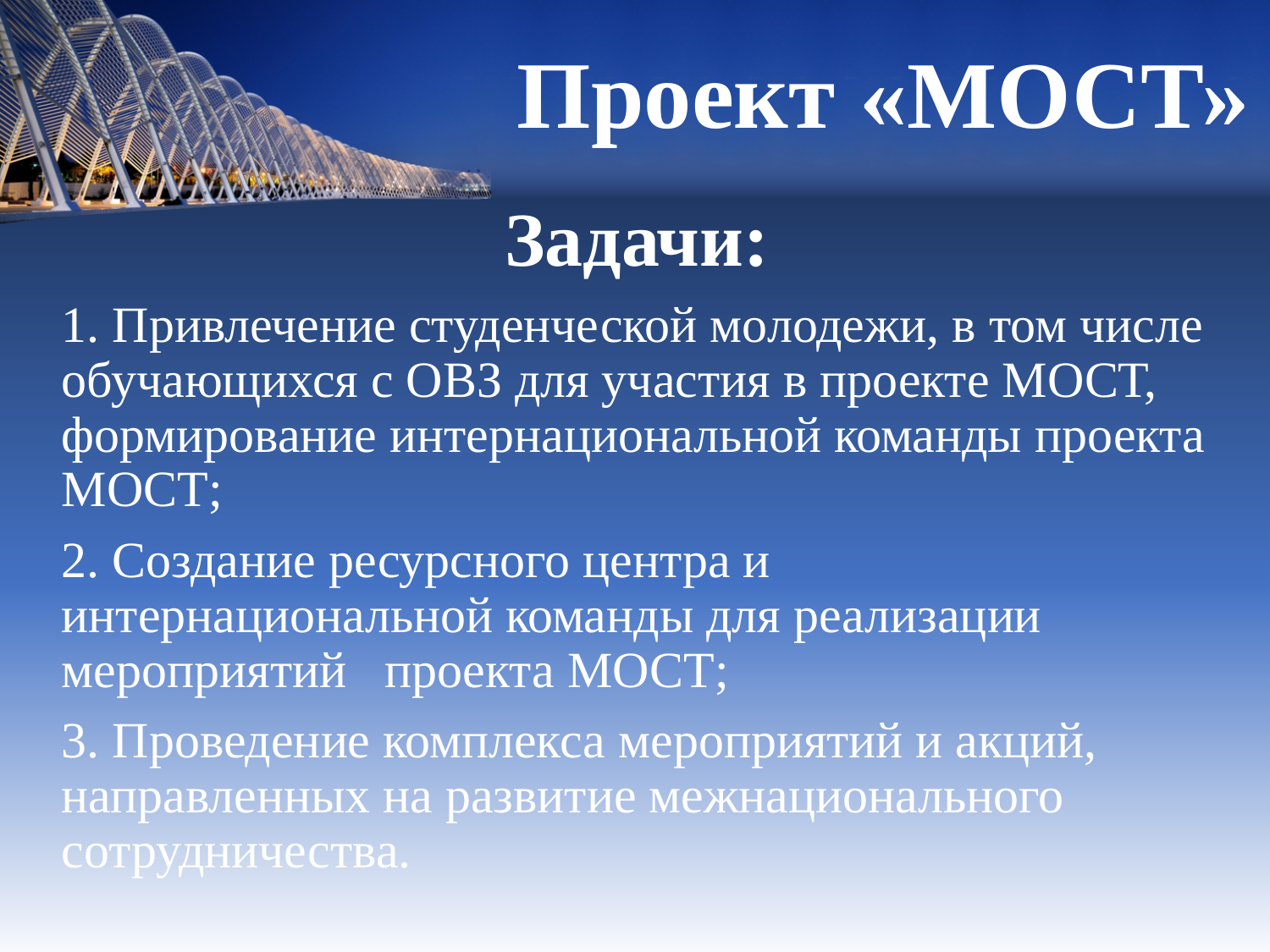

# Проект «МОСТ»
Задачи:
1. Привлечение студенческой молодежи, в том числе обучающихся с ОВЗ для участия в проекте МОСТ, формирование интернациональной команды проекта МОСТ;
2. Создание ресурсного центра и интернациональной команды для реализации мероприятий   проекта МОСТ;
3. Проведение комплекса мероприятий и акций, направленных на развитие межнационального сотрудничества.